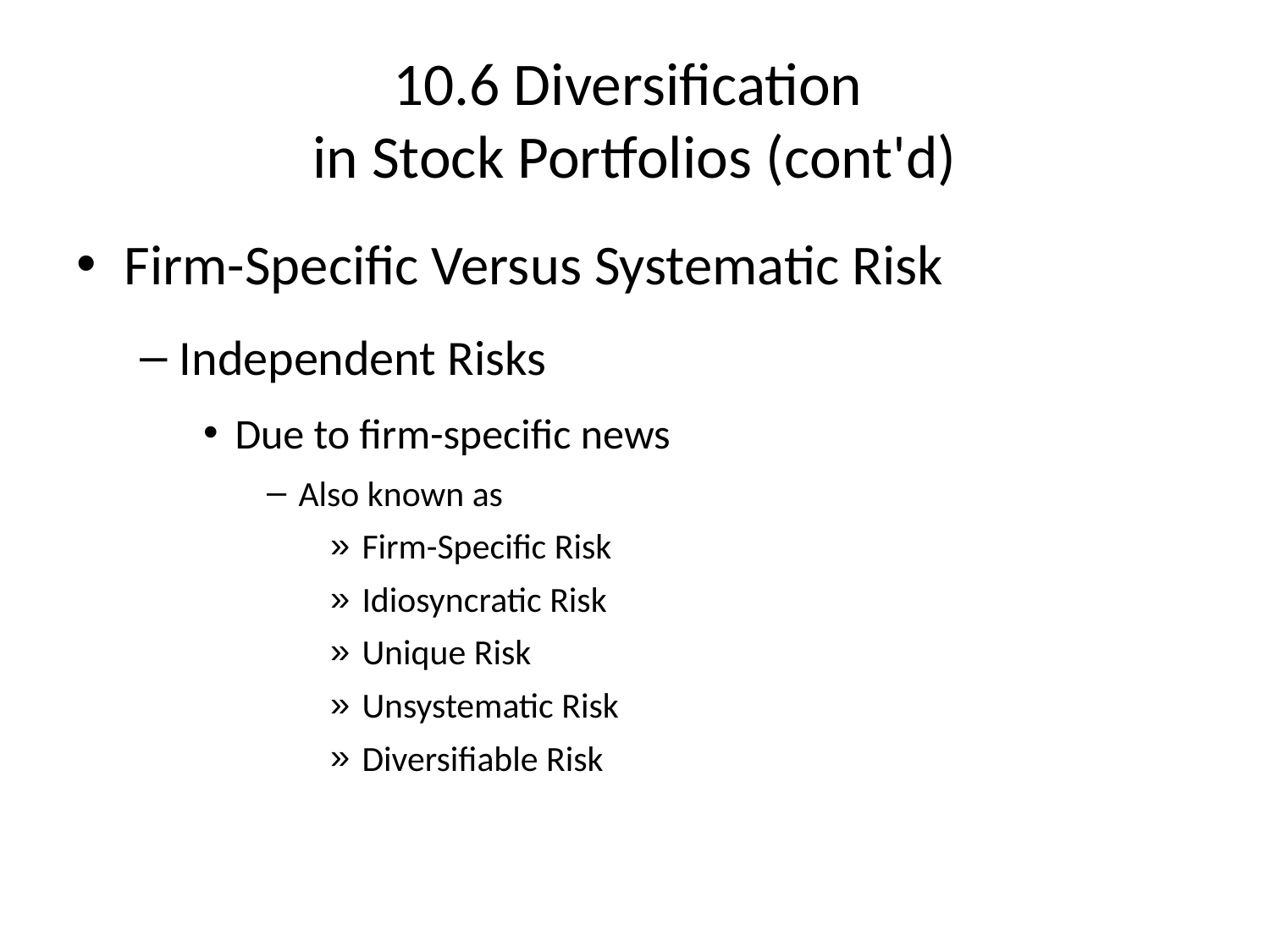

# 10.6 Diversification in Stock Portfolios (cont'd)
Firm-Specific Versus Systematic Risk
Independent Risks
Due to firm-specific news
Also known as
Firm-Specific Risk
Idiosyncratic Risk
Unique Risk
Unsystematic Risk
Diversifiable Risk